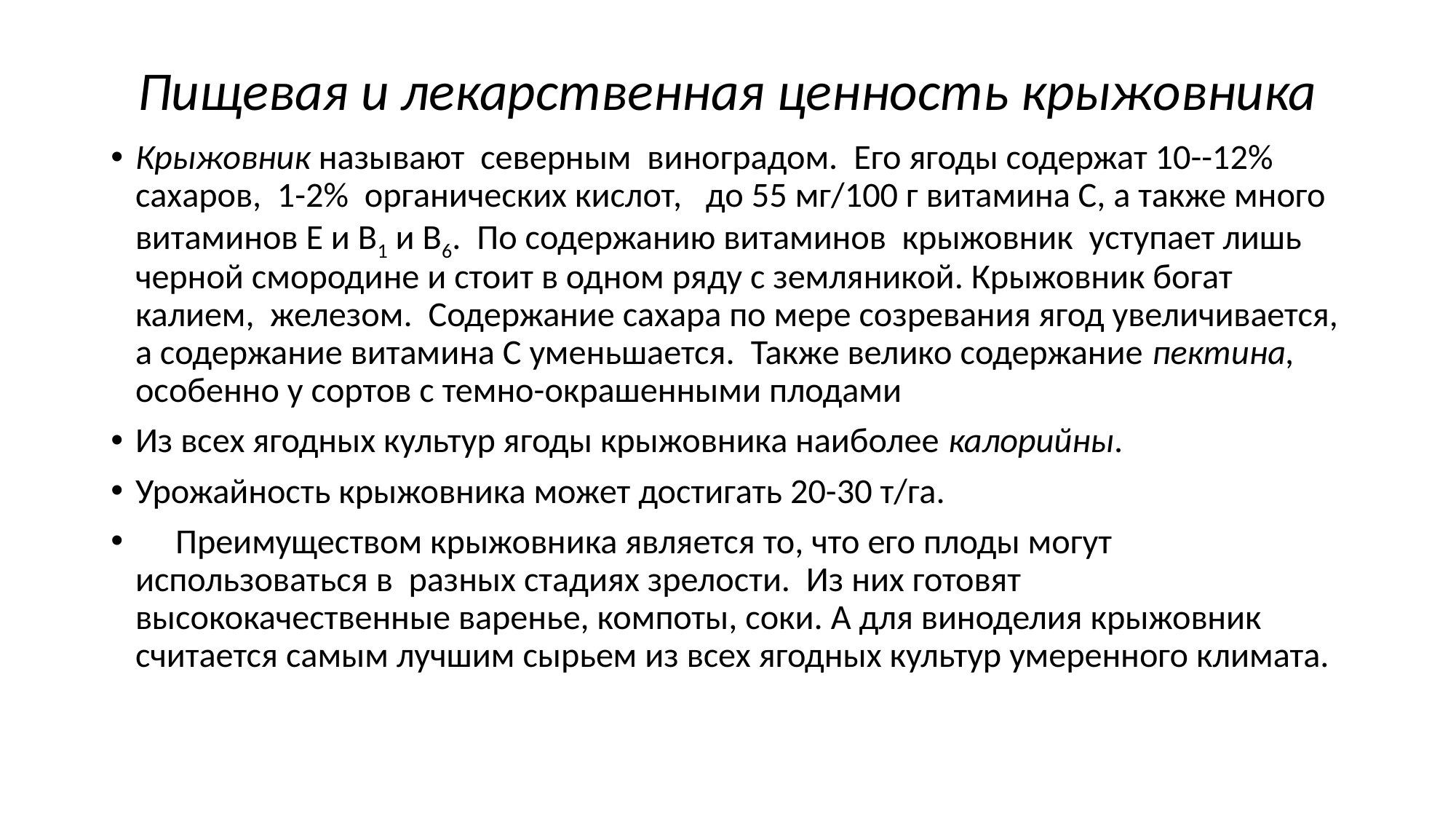

# Пищевая и лекарственная ценность крыжовника
Крыжовник называют  северным  виноградом.  Его ягоды содержат 10--12% сахаров,  1-2%  органических кислот,   до 55 мг/100 г витамина С, а также много витаминов Е и В1 и В6.  По содержанию витаминов  крыжовник  уступает лишь черной смородине и стоит в одном ряду с земляникой. Крыжовник богат калием,  железом.  Содержание сахара по мере созревания ягод увеличивается, а содержание витамина С уменьшается.  Также велико содержание пектина, особенно у сортов с темно-окрашенными плодами
Из всех ягодных культур ягоды крыжовника наиболее калорийны.
Урожайность крыжовника может достигать 20-30 т/га.
     Преимуществом крыжовника является то, что его плоды могут использоваться в  разных стадиях зрелости.  Из них готовят высококачественные варенье, компоты, соки. А для виноделия крыжовник считается самым лучшим сырьем из всех ягодных культур умеренного климата.